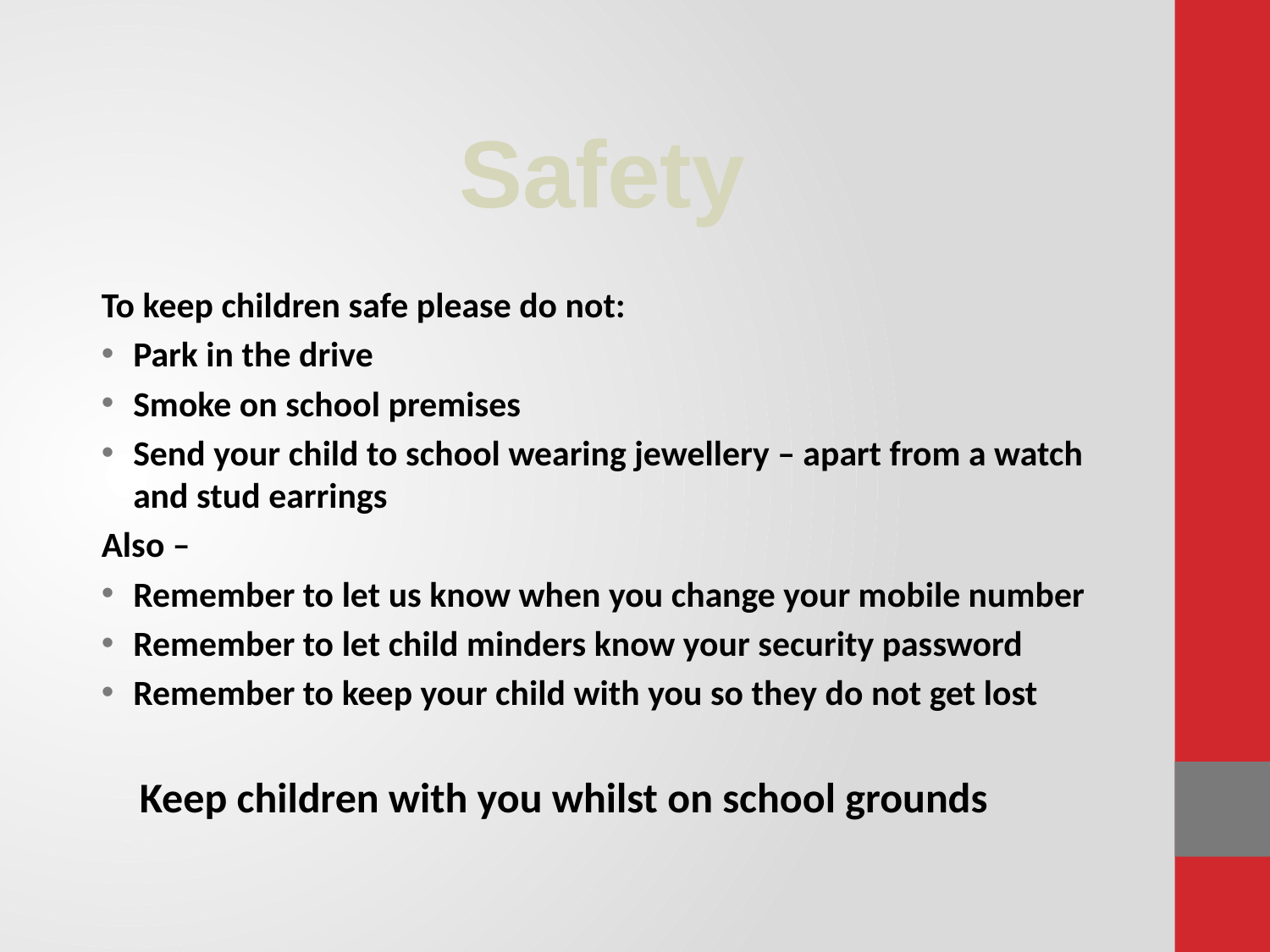

Safety
To keep children safe please do not:
Park in the drive
Smoke on school premises
Send your child to school wearing jewellery – apart from a watch and stud earrings
Also –
Remember to let us know when you change your mobile number
Remember to let child minders know your security password
Remember to keep your child with you so they do not get lost

    Keep children with you whilst on school grounds